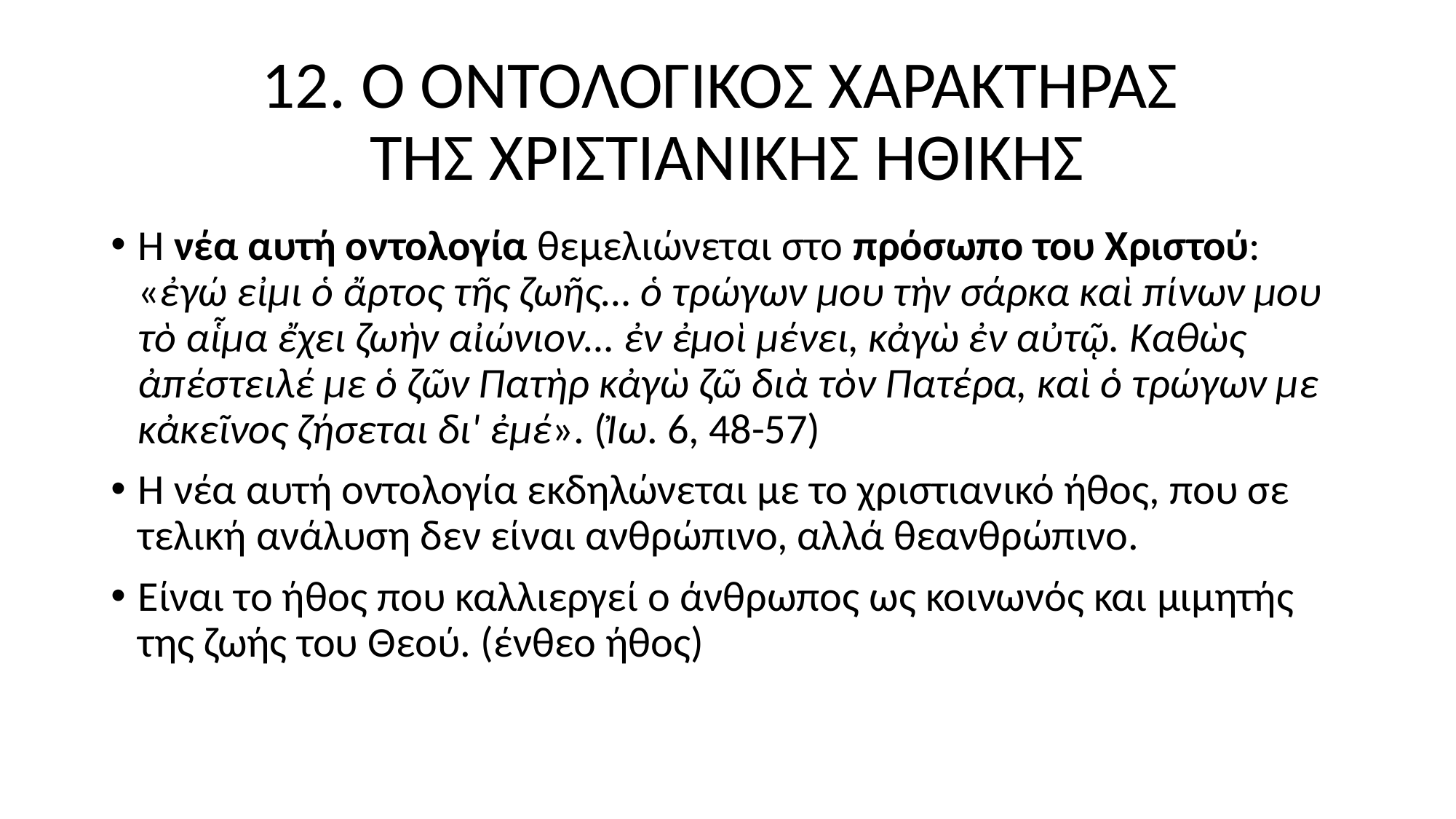

# 12. Ο ΟΝΤΟΛΟΓΙΚΟΣ ΧΑΡΑΚΤΗΡΑΣ ΤΗΣ ΧΡΙΣΤΙΑΝΙΚΗΣ ΗΘΙΚΗΣ
Η νέα αυτή οντολογία θεμελιώνεται στο πρόσωπο του Χριστού: «ἐγώ εἰμι ὁ ἄρτος τῆς ζωῆς… ὁ τρώγων μου τὴν σάρκα καὶ πίνων μου τὸ αἷμα ἔχει ζωὴν αἰώνιον… ἐν ἐμοὶ μένει, κἀγὼ ἐν αὐτῷ. Καθὼς ἀπέστειλέ με ὁ ζῶν Πατὴρ κἀγὼ ζῶ διὰ τὸν Πατέρα, καὶ ὁ τρώγων με κἀκεῖνος ζήσεται δι' ἐμέ». (Ἰω. 6, 48-57)
Η νέα αυτή οντολογία εκδηλώνεται με το χριστιανικό ήθος, που σε τελική ανάλυση δεν είναι ανθρώπινο, αλλά θεανθρώπινο.
Είναι το ήθος που καλλιεργεί ο άνθρωπος ως κοινωνός και μιμητής της ζωής του Θεού. (ένθεο ήθος)